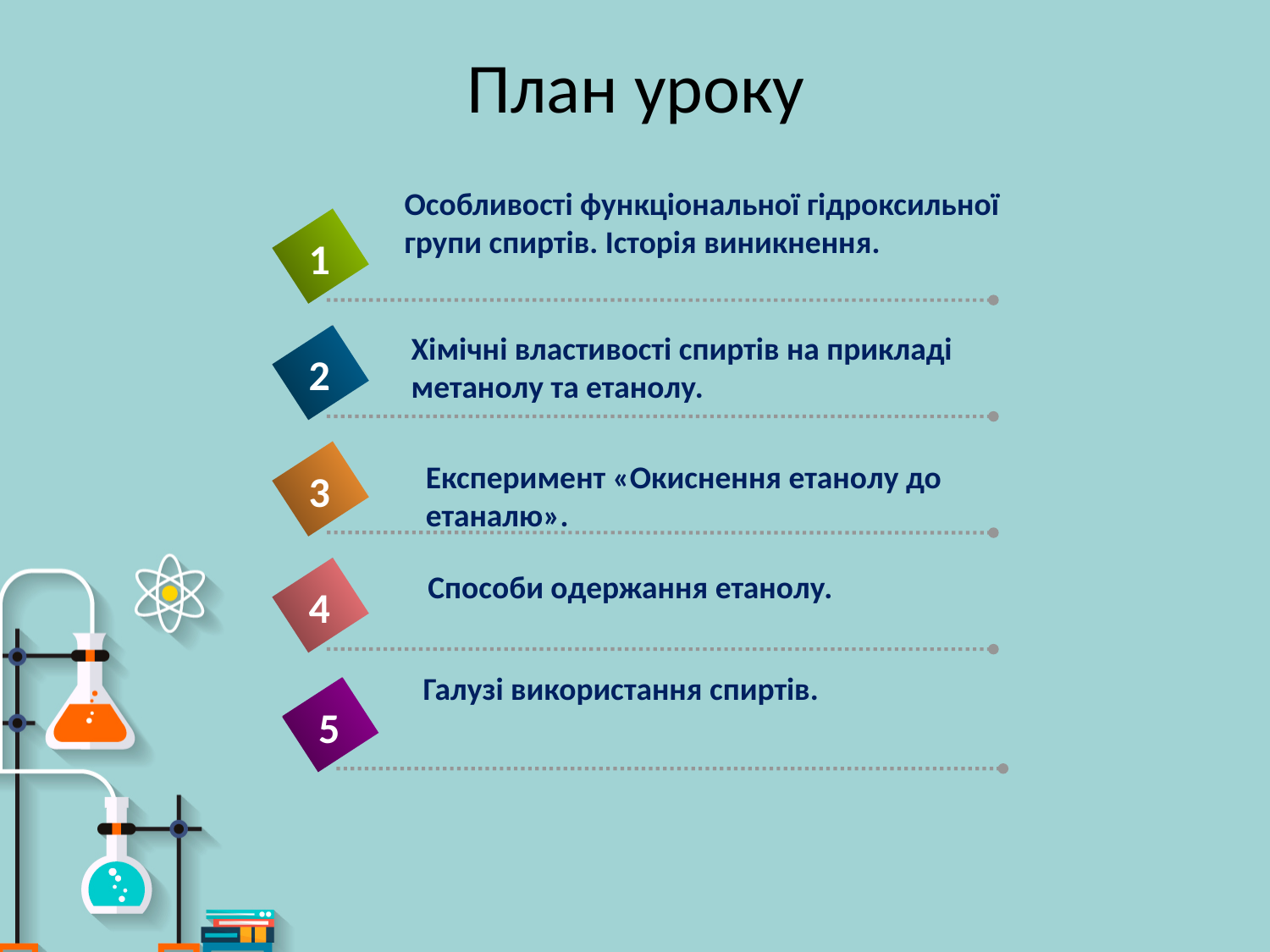

# План уроку
Особливості функціональної гідроксильної групи спиртів. Історія виникнення.

1

Хімічні властивості спиртів на прикладі метанолу та етанолу.

2

Експеримент «Окиснення етанолу до етаналю».

3

Способи одержання етанолу.

4

Галузі використання спиртів.

5